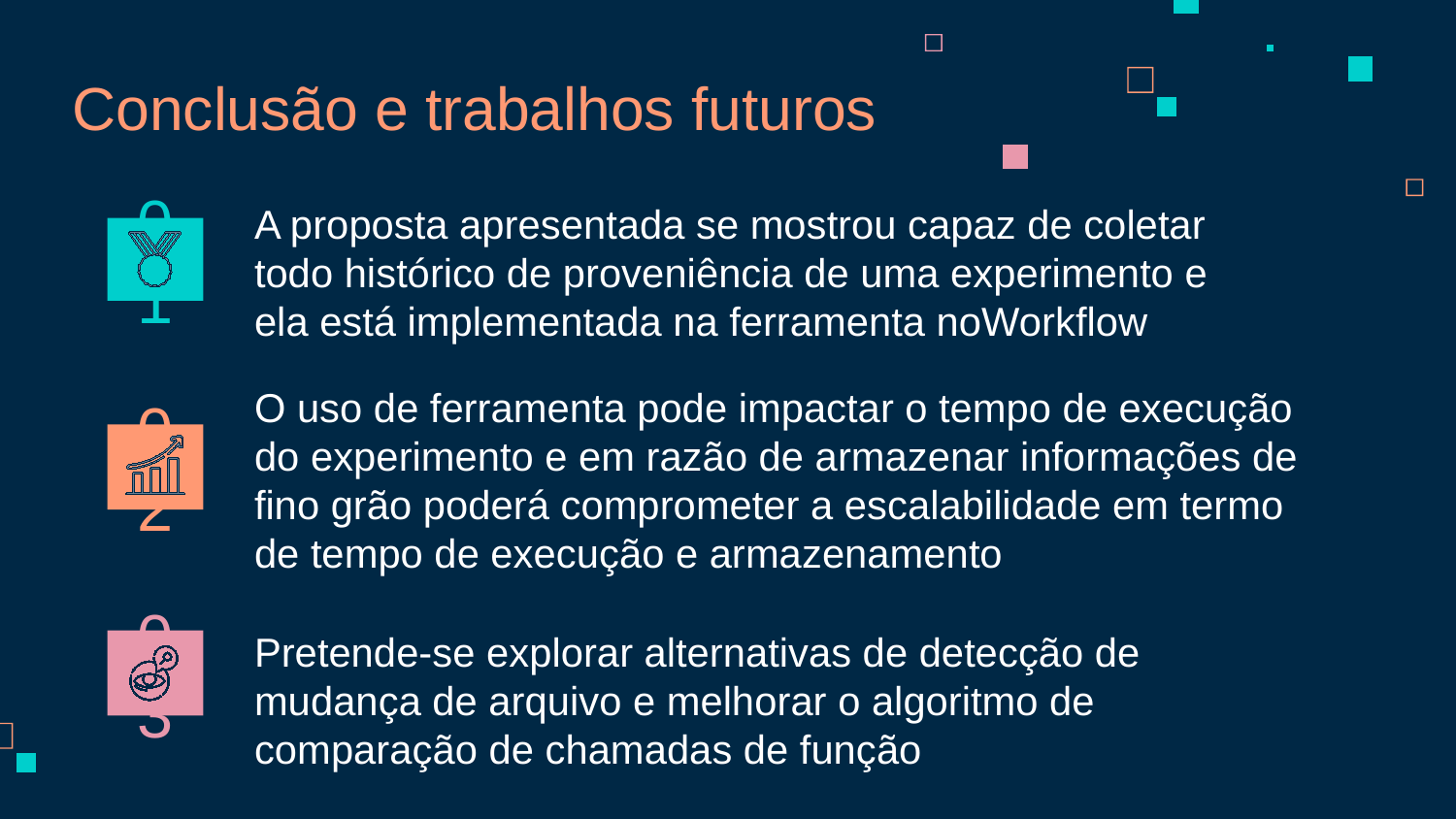

# Conclusão e trabalhos futuros
A proposta apresentada se mostrou capaz de coletar todo histórico de proveniência de uma experimento e ela está implementada na ferramenta noWorkflow
01

O uso de ferramenta pode impactar o tempo de execução do experimento e em razão de armazenar informações de fino grão poderá comprometer a escalabilidade em termo de tempo de execução e armazenamento

02

Pretende-se explorar alternativas de detecção de mudança de arquivo e melhorar o algoritmo de comparação de chamadas de função
03